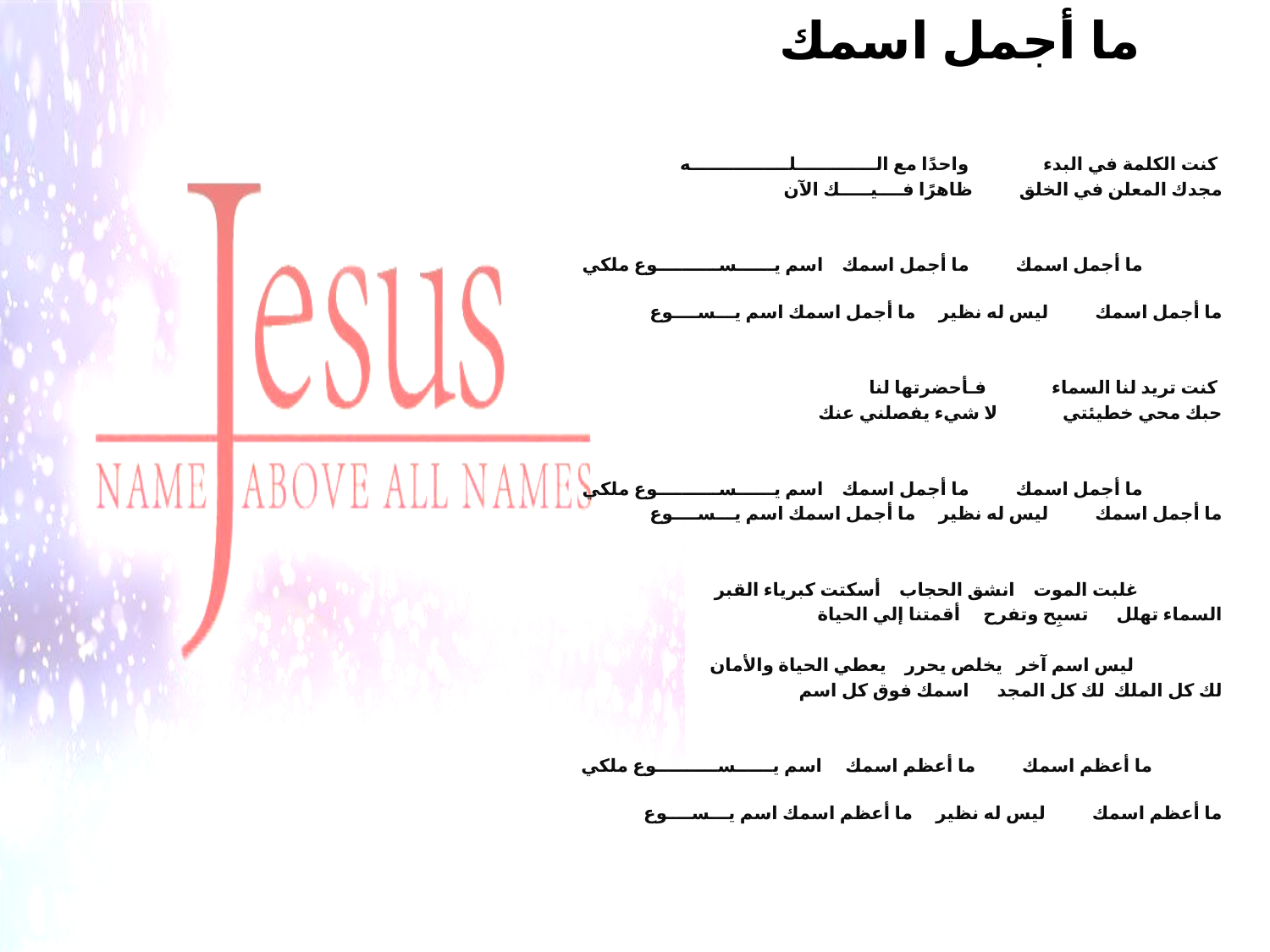

# ما أجمل اسمك
كنت الكلمة في البدء                واحدًا مع الـــــــــــــلــــــــــــــــه
 مجدك المعلن في الخلق          ظاهرًا فــــيـــــك الآن

ما أجمل اسمك          ما أجمل اسمك    اسم يــــــســــــــــوع ملكي
ما أجمل اسمك          ليس له نظير     ما أجمل اسمك اسم يـــســــوع

كنت تريد لنا السماء              فـأحضرتها لنا
حبك محي خطيئتي              لا شيء يفصلني عنك

ما أجمل اسمك          ما أجمل اسمك    اسم يــــــســــــــــوع ملكي
ما أجمل اسمك          ليس له نظير     ما أجمل اسمك اسم يـــســــوع

غلبت الموت    انشق الحجاب    أسكتت كبرياء القبر
السماء تهلل      تسبِح وتفرح     أقمتنا إلي الحياة

ليس اسم آخر   يخلص يحرر    يعطي الحياة والأمان
 لك كل الملك  لك كل المجد      اسمك فوق كل اسم

ما أعظم اسمك          ما أعظم اسمك     اسم يــــــســــــــــوع ملكي
ما أعظم اسمك          ليس له نظير     ما أعظم اسمك اسم يـــســــوع